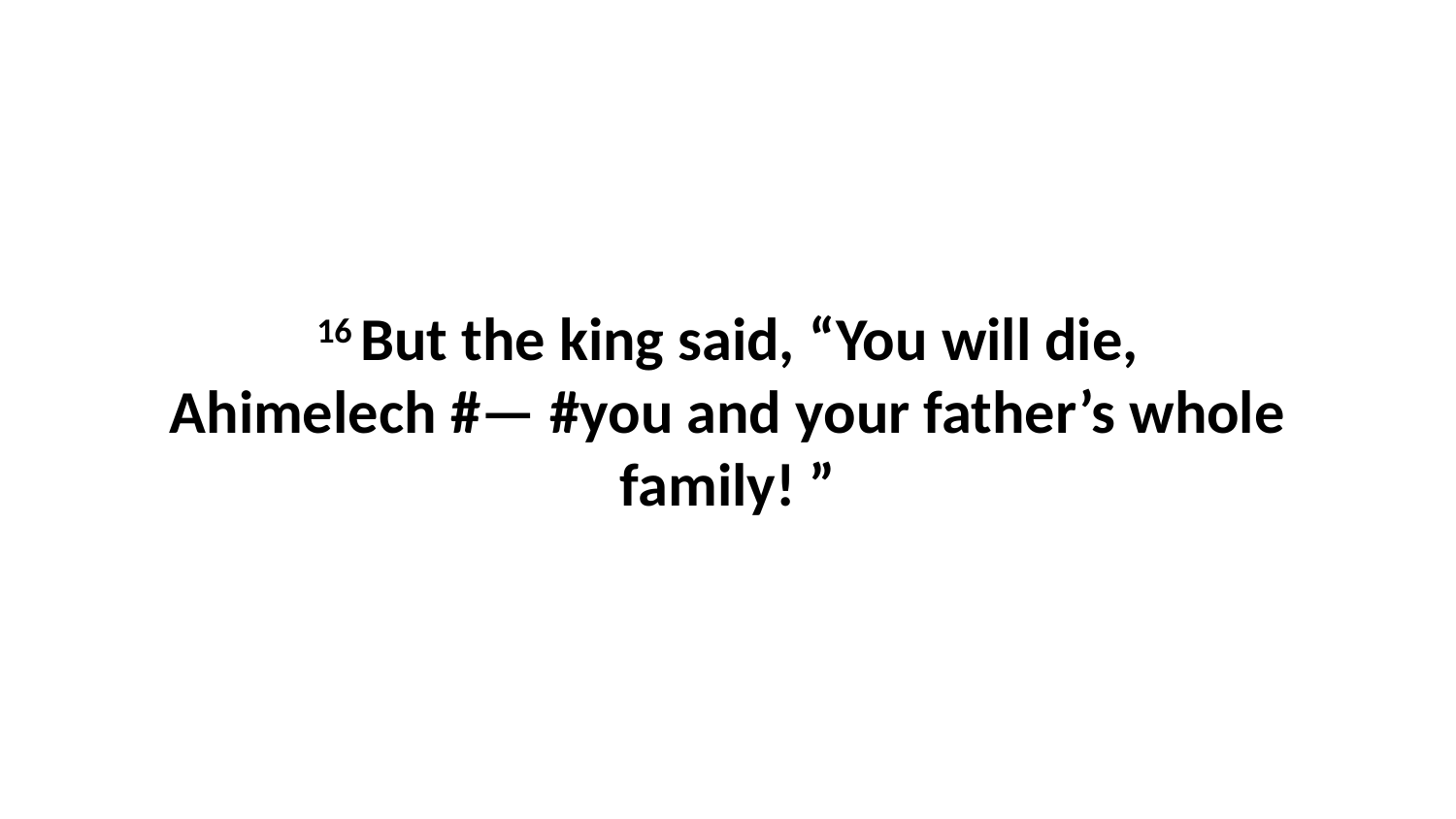

16 But the king said, “You will die, Ahimelech #— #you and your father’s whole family! ”